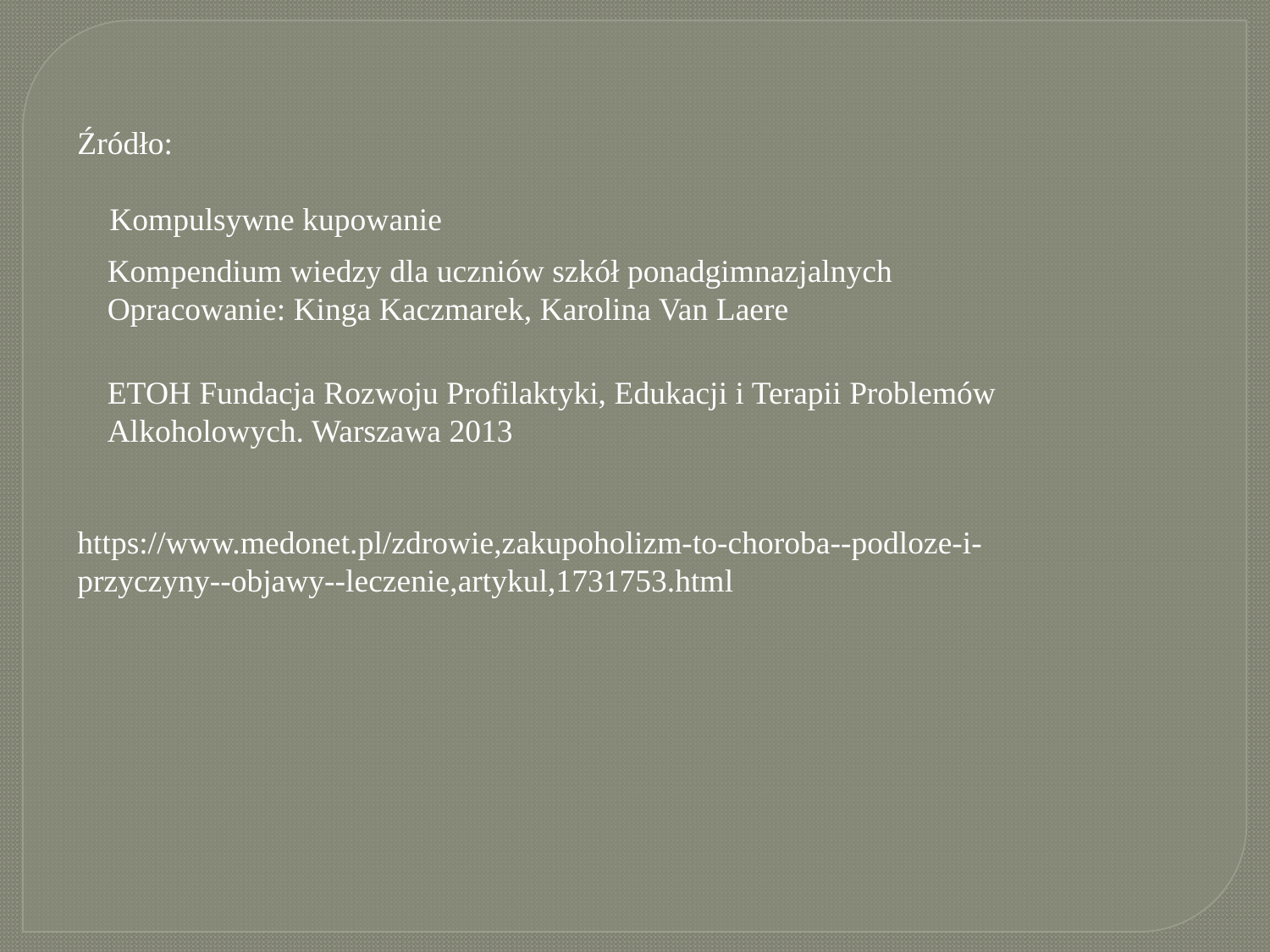

Źródło:

    Kompulsywne kupowanie

Kompendium wiedzy dla uczniów szkół ponadgimnazjalnych
Opracowanie: Kinga Kaczmarek, Karolina Van Laere
ETOH Fundacja Rozwoju Profilaktyki, Edukacji i Terapii Problemów Alkoholowych. Warszawa 2013
https://www.medonet.pl/zdrowie,zakupoholizm-to-choroba--podloze-i-przyczyny--objawy--leczenie,artykul,1731753.html